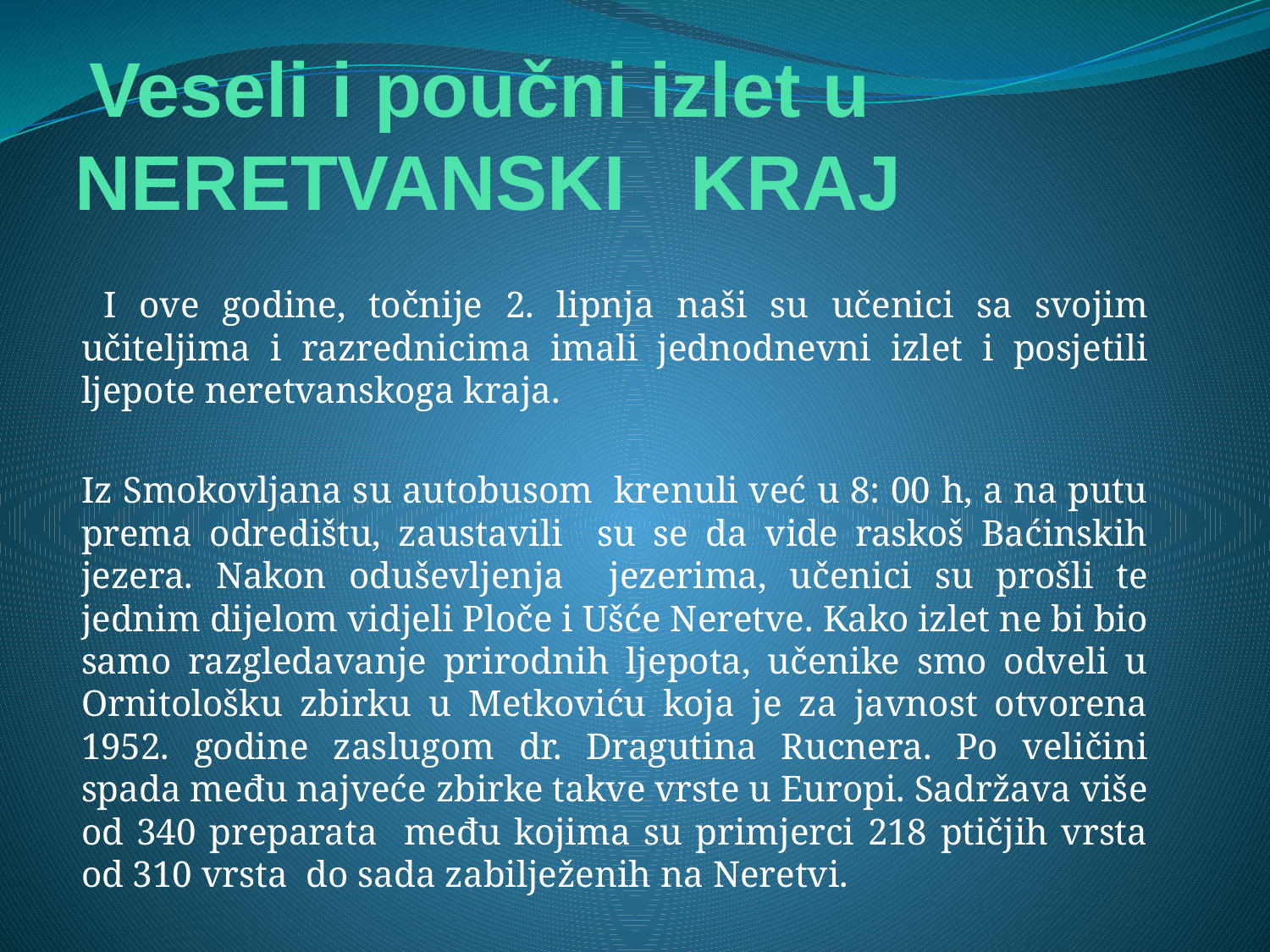

# Veseli i poučni izlet u NERETVANSKI   KRAJ
 I ove godine, točnije 2. lipnja naši su učenici sa svojim učiteljima i razrednicima imali jednodnevni izlet i posjetili ljepote neretvanskoga kraja.

Iz Smokovljana su autobusom  krenuli već u 8: 00 h, a na putu prema odredištu, zaustavili  su se da vide raskoš Baćinskih jezera. Nakon oduševljenja  jezerima, učenici su prošli te jednim dijelom vidjeli Ploče i Ušće Neretve. Kako izlet ne bi bio samo razgledavanje prirodnih ljepota, učenike smo odveli u Ornitološku zbirku u Metkoviću koja je za javnost otvorena 1952. godine zaslugom dr. Dragutina Rucnera. Po veličini spada među najveće zbirke takve vrste u Europi. Sadržava više od 340 preparata  među kojima su primjerci 218 ptičjih vrsta od 310 vrsta  do sada zabilježenih na Neretvi.